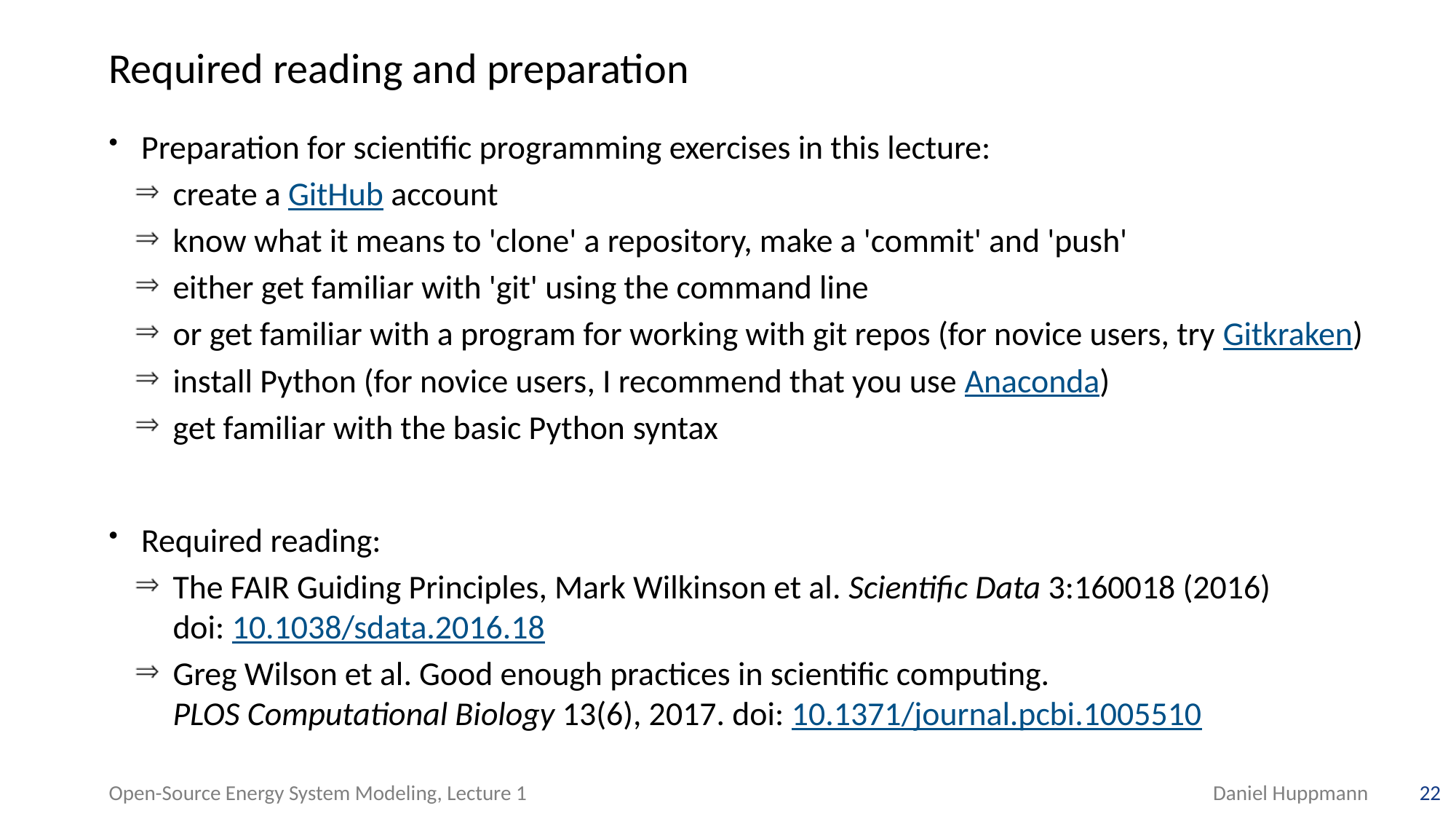

# Required reading and preparation
Preparation for scientific programming exercises in this lecture:
create a GitHub account
know what it means to 'clone' a repository, make a 'commit' and 'push'
either get familiar with 'git' using the command line
or get familiar with a program for working with git repos (for novice users, try Gitkraken)
install Python (for novice users, I recommend that you use Anaconda)
get familiar with the basic Python syntax

Required reading:
The FAIR Guiding Principles, Mark Wilkinson et al. Scientific Data 3:160018 (2016)
doi: 10.1038/sdata.2016.18
Greg Wilson et al. Good enough practices in scientific computing.
PLOS Computational Biology 13(6), 2017. doi: 10.1371/journal.pcbi.1005510
Open-Source Energy System Modeling, Lecture 1
Daniel Huppmann
22